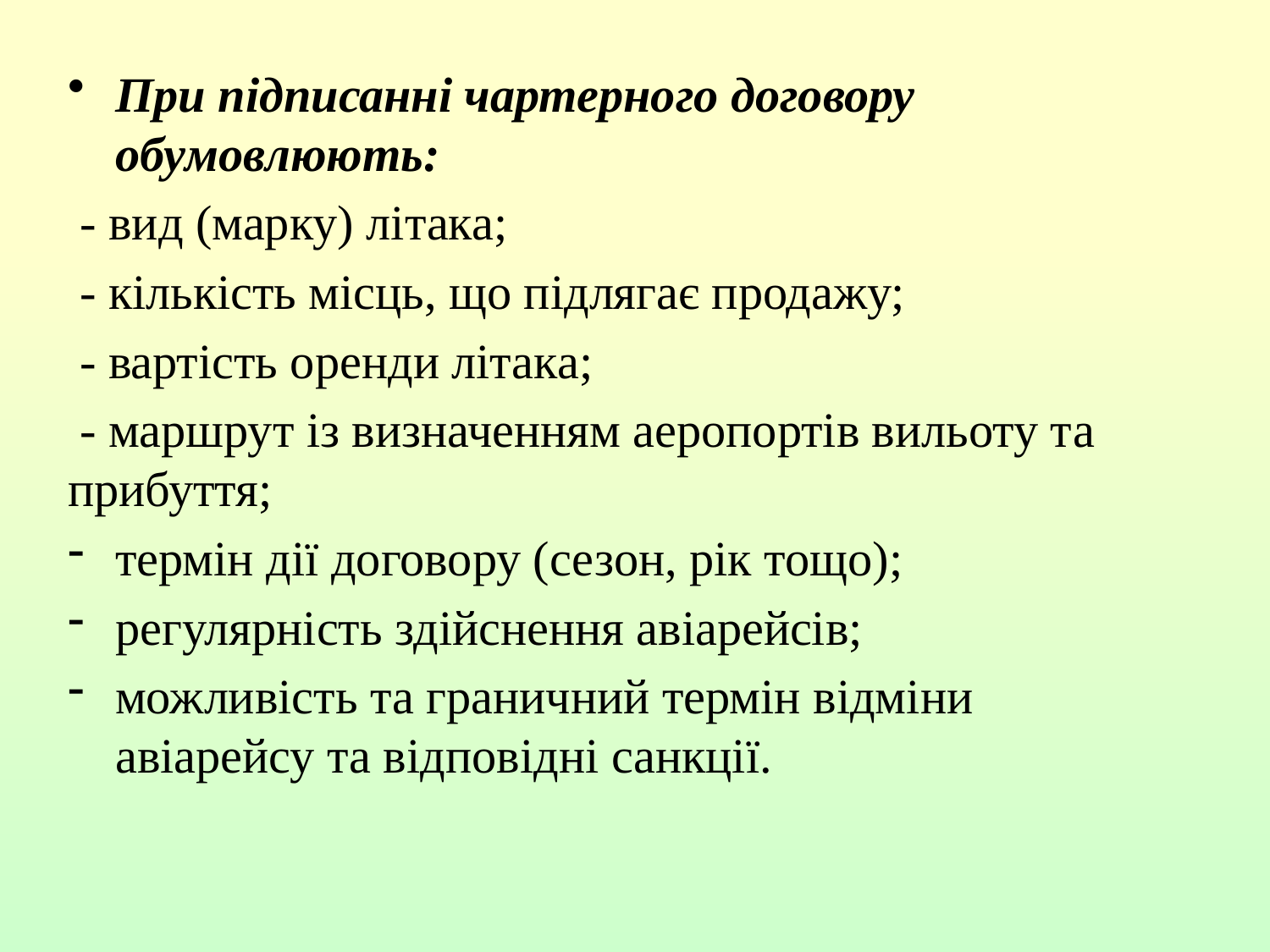

При підписанні чартерного договору обумовлюють:
 - вид (марку) літака;
 - кількість місць, що підлягає продажу;
 - вартість оренди літака;
 - маршрут із визначенням аеропортів вильоту та прибуття;
термін дії договору (сезон, рік тощо);
регулярність здійснення авіарейсів;
можливість та граничний термін відміни авіарейсу та відповідні санкції.